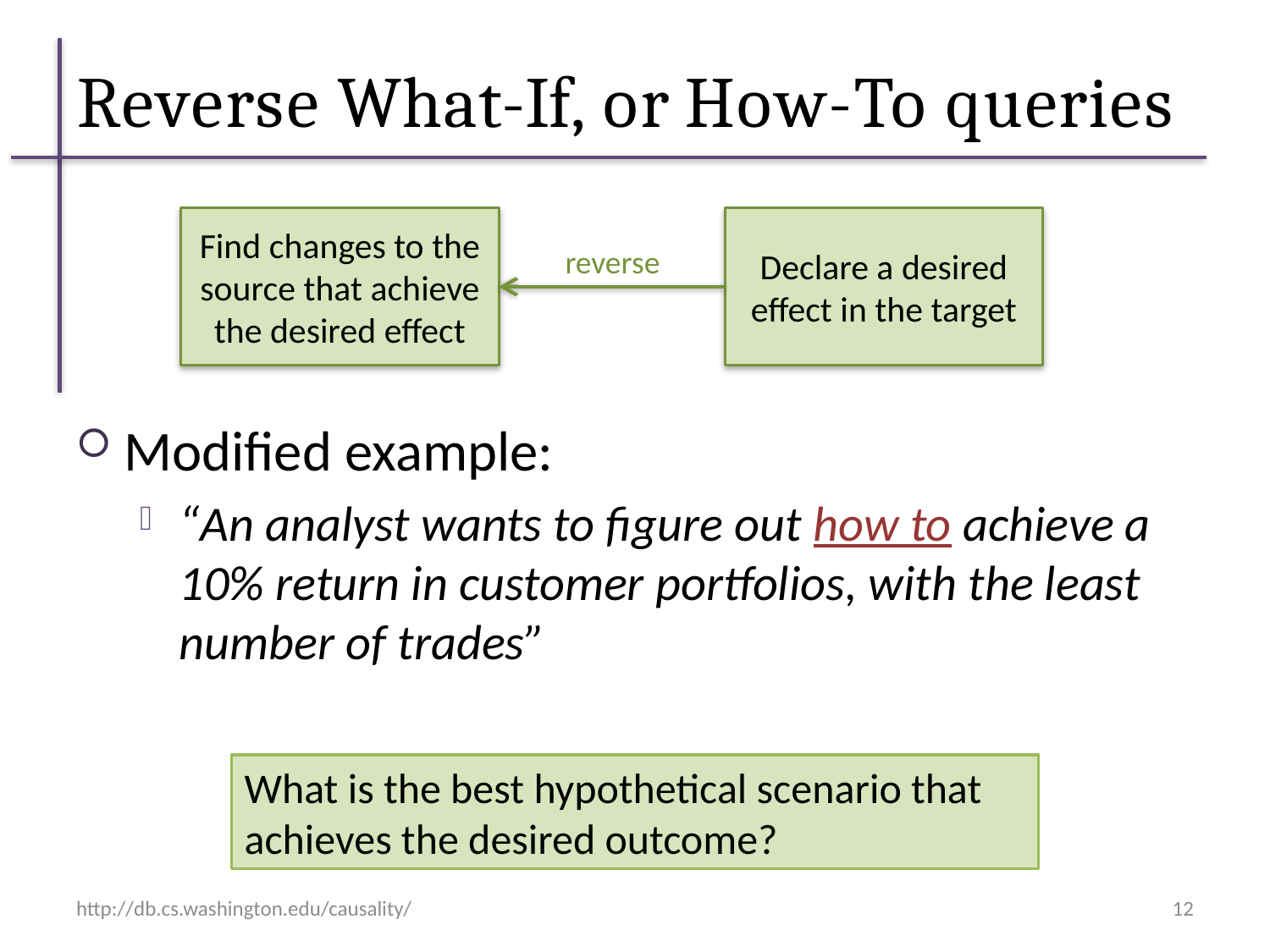

# Reverse What-If, or How-To queries

Modified example:
“An analyst wants to figure out how to achieve a 10% return in customer portfolios, with the least number of trades”
Find changes to the source that achieve the desired effect
Declare a desired effect in the target
reverse
What is the best hypothetical scenario that achieves the desired outcome?
http://db.cs.washington.edu/causality/
12